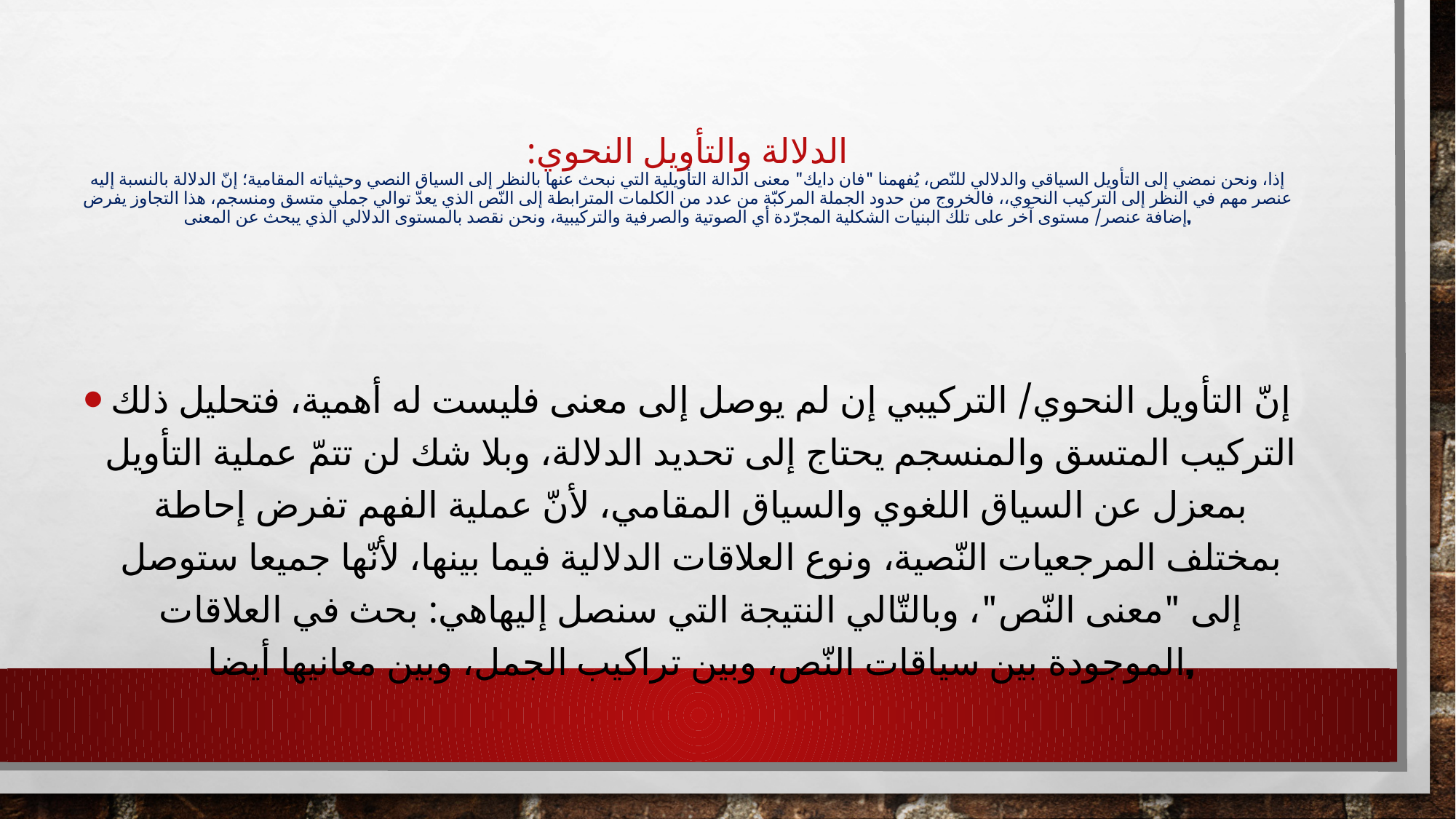

# الدلالة والتأويل النحوي: إذا، ونحن نمضي إلى التأويل السياقي والدلالي للنّص، يُفهمنا "فان دايك" معنى الدالة التأويلية التي نبحث عنها بالنظر إلى السياق النصي وحيثياته المقامية؛ إنّ الدلالة بالنسبة إليه عنصر مهم في النظر إلى التركيب النحوي،، فالخروج من حدود الجملة المركبّة من عدد من الكلمات المترابطة إلى النّص الذي يعدّ توالي جملي متسق ومنسجم، هذا التجاوز يفرض إضافة عنصر/ مستوى آخر على تلك البنيات الشكلية المجرّدة أي الصوتية والصرفية والتركيبية، ونحن نقصد بالمستوى الدلالي الذي يبحث عن المعنى,
إنّ التأويل النحوي/ التركيبي إن لم يوصل إلى معنى فليست له أهمية، فتحليل ذلك التركيب المتسق والمنسجم يحتاج إلى تحديد الدلالة، وبلا شك لن تتمّ عملية التأويل بمعزل عن السياق اللغوي والسياق المقامي، لأنّ عملية الفهم تفرض إحاطة بمختلف المرجعيات النّصية، ونوع العلاقات الدلالية فيما بينها، لأنّها جميعا ستوصل إلى "معنى النّص"، وبالتّالي النتيجة التي سنصل إليهاهي: بحث في العلاقات الموجودة بين سياقات النّص، وبين تراكيب الجمل، وبين معانيها أيضا,